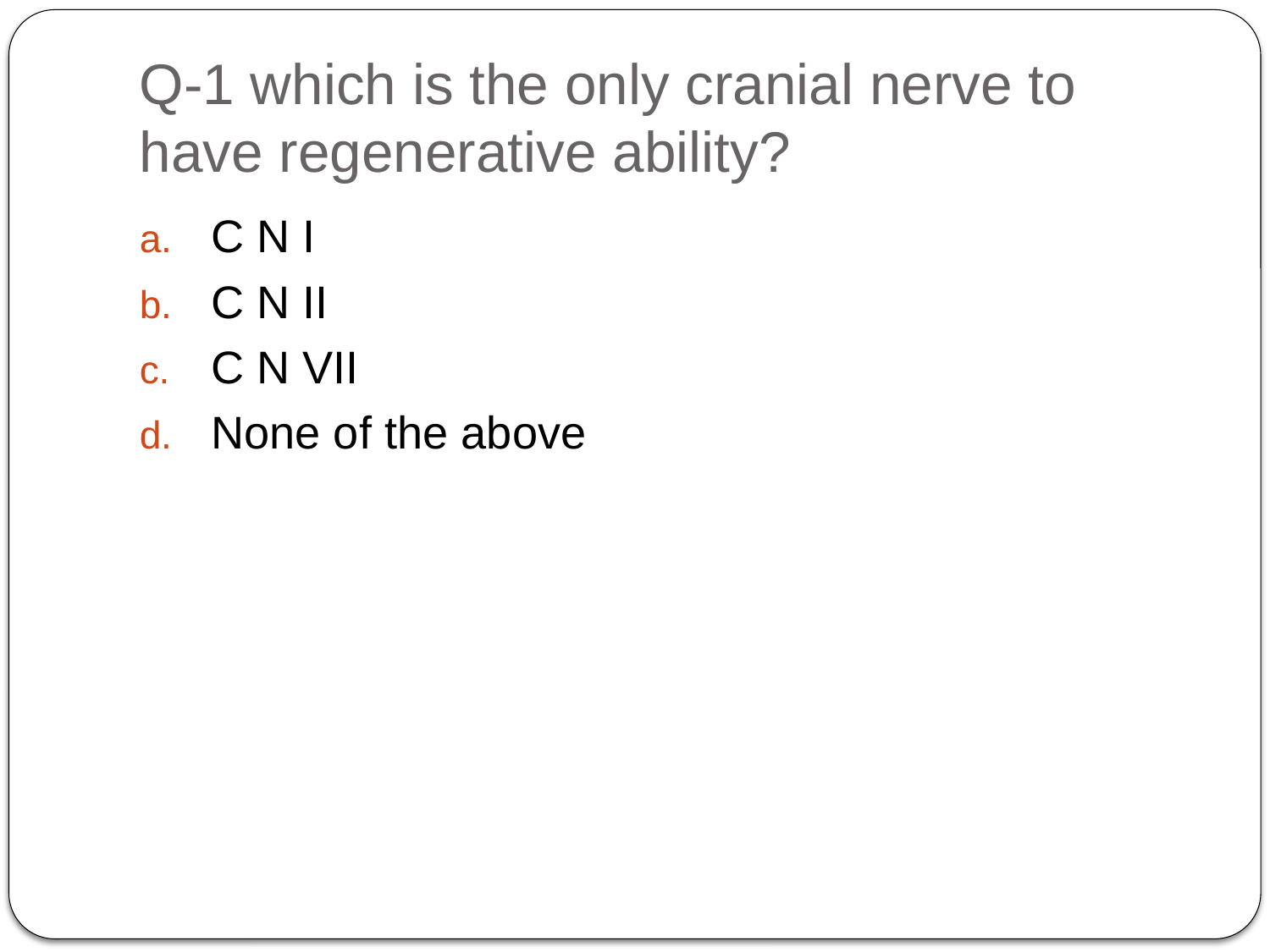

# Q-1 which is the only cranial nerve to have regenerative ability?
C N I
C N II
C N VII
None of the above